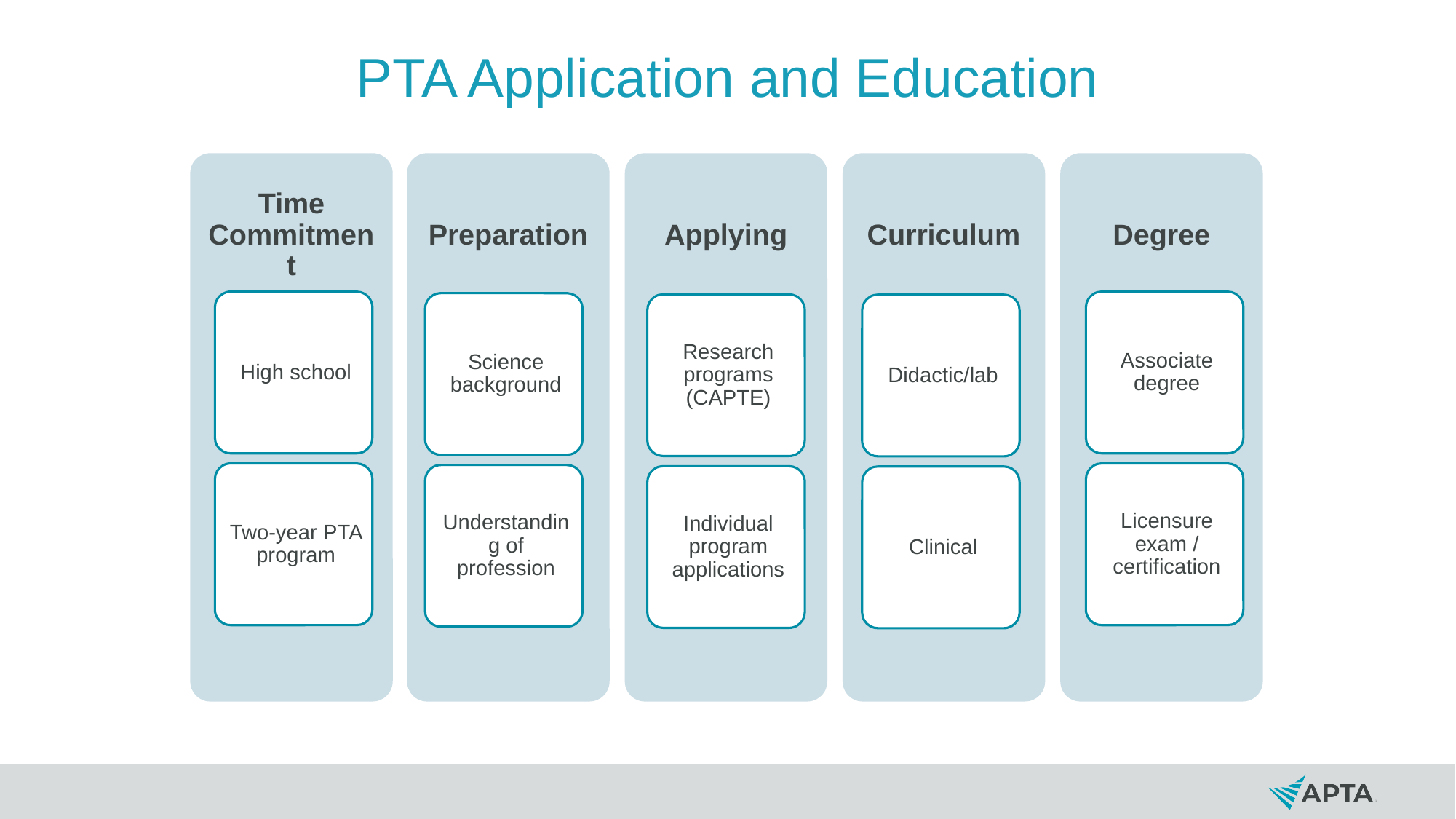

# PTA Application and Education
Time Commitment
High school
Two-year PTA program
Preparation
Science background
Understanding of profession
Applying
Research programs (CAPTE)
Individual program applications
Curriculum
Didactic/lab
Clinical
Degree
Associate degree
Licensure exam / certification